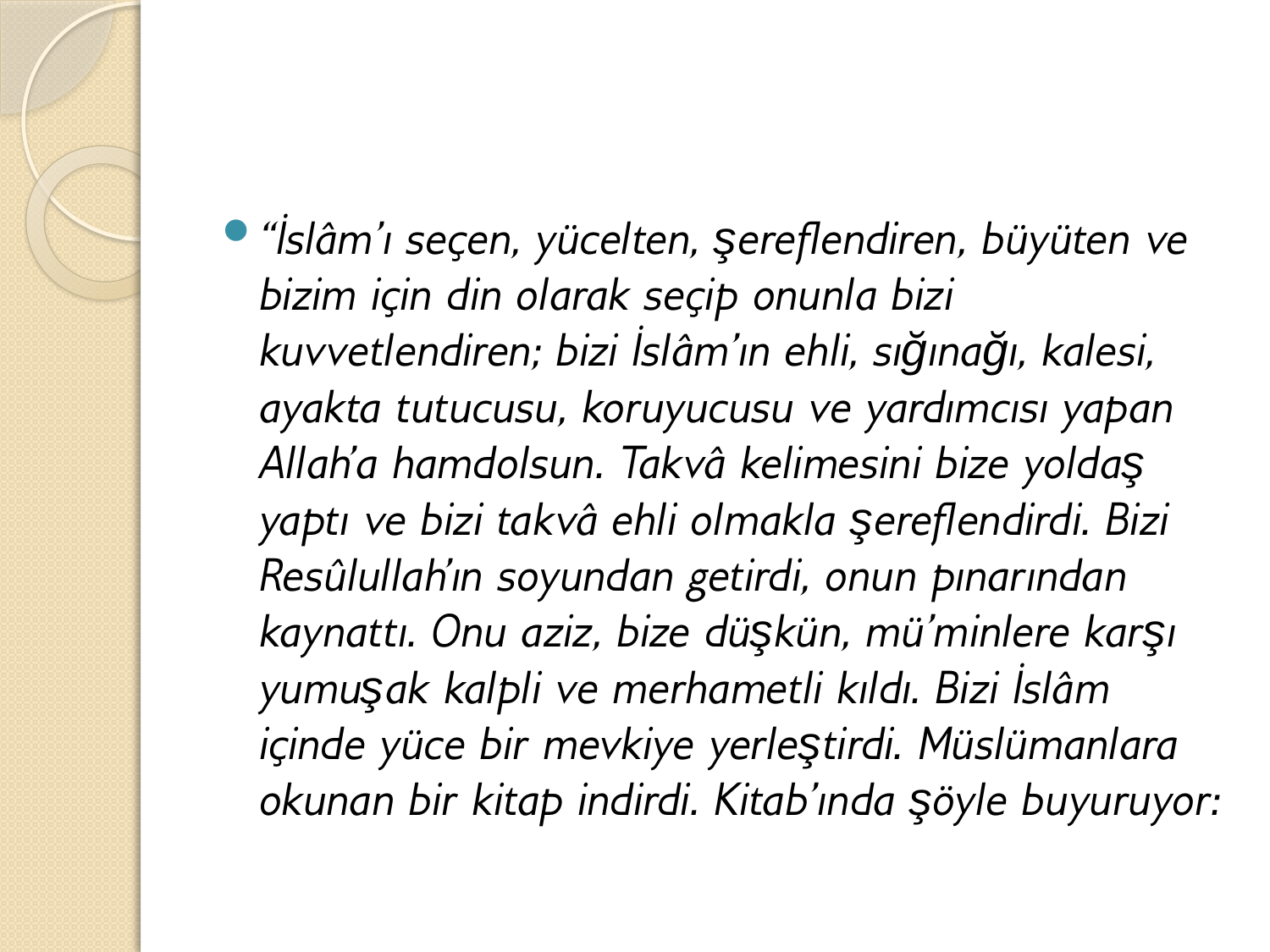

#
“İslâm’ı seçen, yücelten, şereflendiren, büyüten ve bizim için din olarak seçip onunla bizi kuvvetlendiren; bizi İslâm’ın ehli, sığınağı, kalesi, ayakta tutucusu, koruyucusu ve yardımcısı yapan Allah’a hamdolsun. Takvâ kelimesini bize yoldaş yaptı ve bizi takvâ ehli olmakla şereflendirdi. Bizi Resûlullah’ın soyundan getirdi, onun pınarından kaynattı. Onu aziz, bize düşkün, mü’minlere karşı yumuşak kalpli ve merhametli kıldı. Bizi İslâm içinde yüce bir mevkiye yerleştirdi. Müslümanlara okunan bir kitap indirdi. Kitab’ında şöyle buyuruyor: